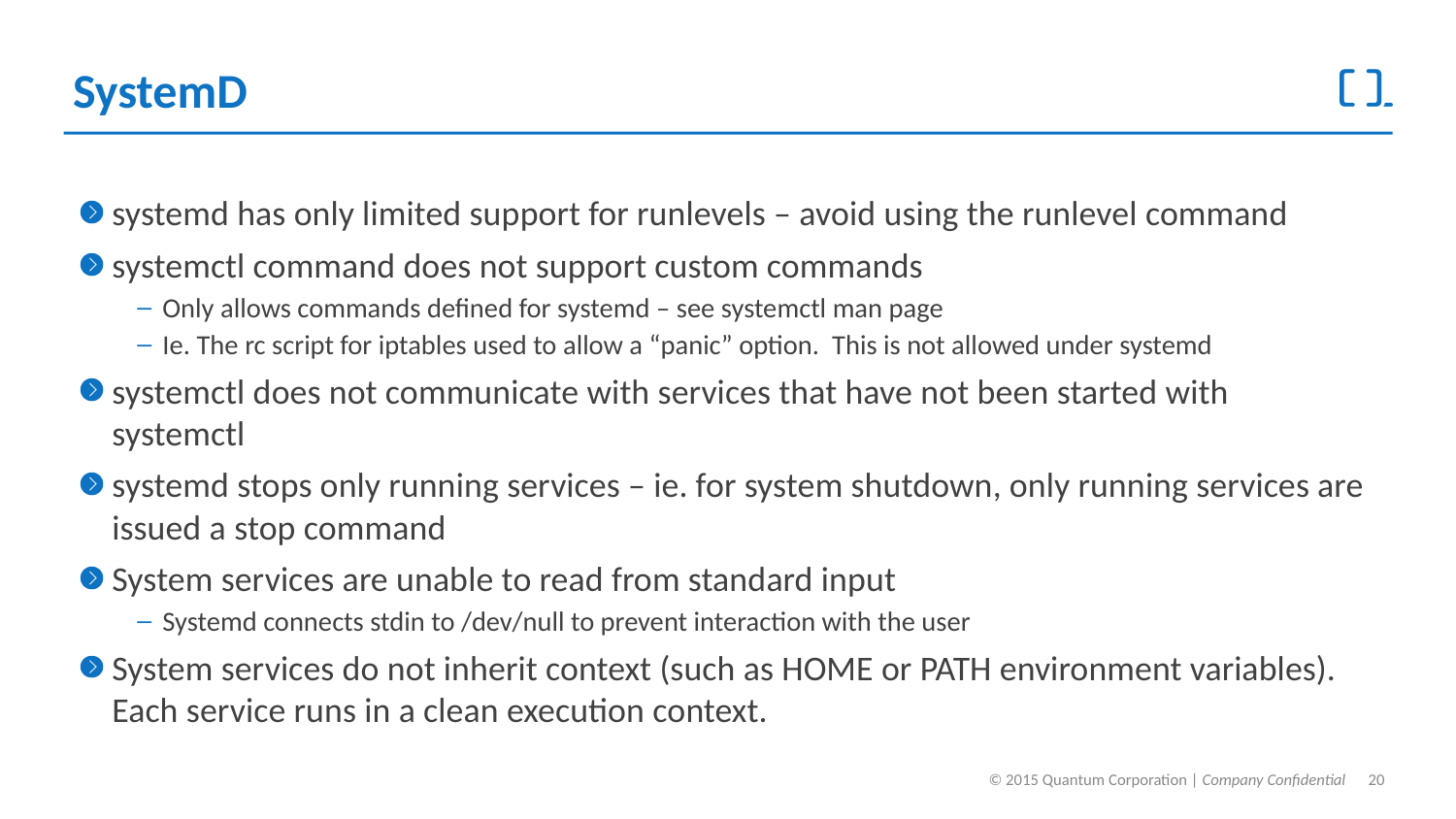

# SystemD
systemd has only limited support for runlevels – avoid using the runlevel command
systemctl command does not support custom commands
Only allows commands defined for systemd – see systemctl man page
Ie. The rc script for iptables used to allow a “panic” option.  This is not allowed under systemd
systemctl does not communicate with services that have not been started with systemctl
systemd stops only running services – ie. for system shutdown, only running services are issued a stop command
System services are unable to read from standard input
Systemd connects stdin to /dev/null to prevent interaction with the user
System services do not inherit context (such as HOME or PATH environment variables). Each service runs in a clean execution context.